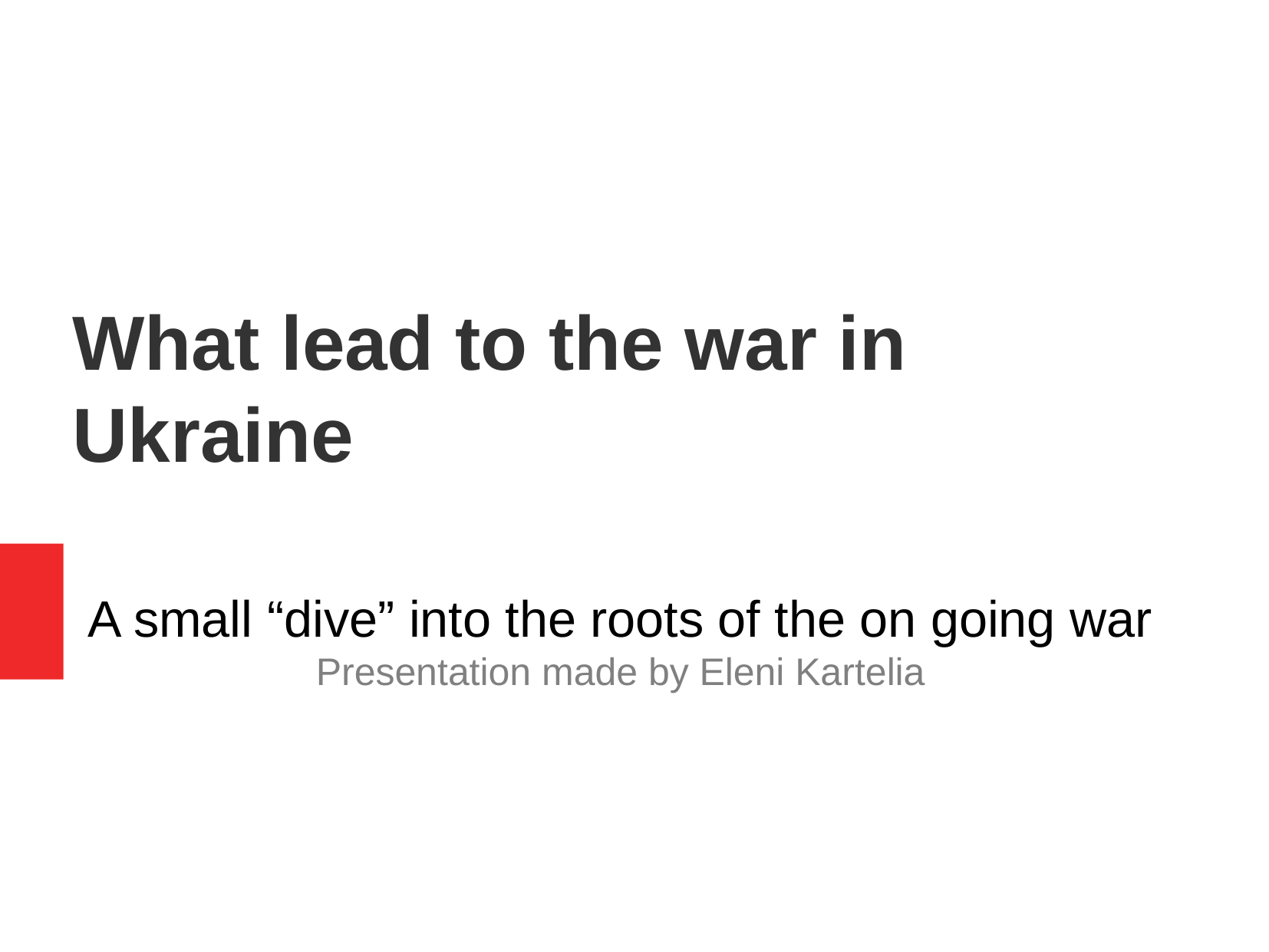

What lead to the war in Ukraine
A small “dive” into the roots of the on going war
Presentation made by Eleni Kartelia